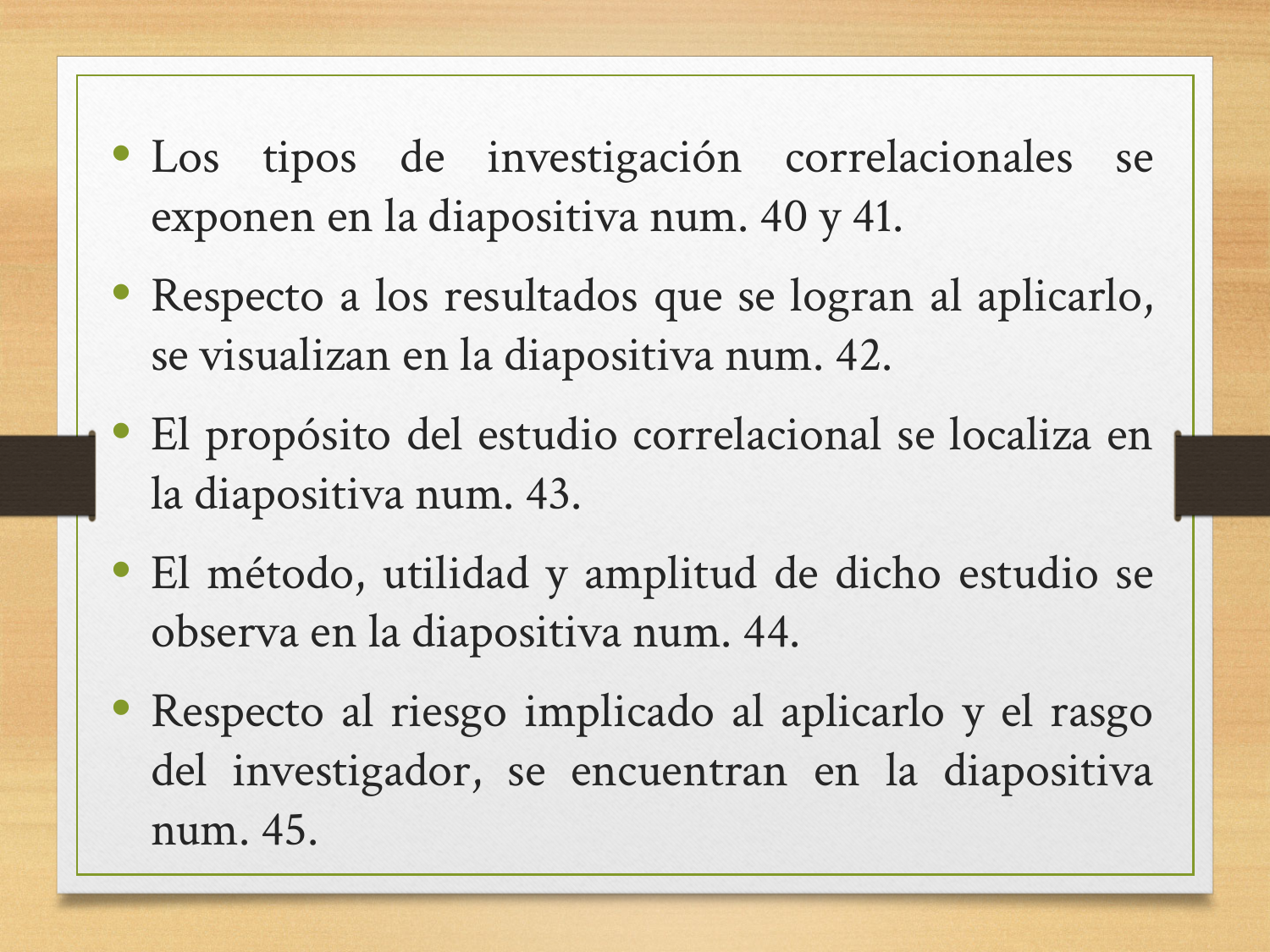

Los tipos de investigación correlacionales se exponen en la diapositiva num. 40 y 41.
Respecto a los resultados que se logran al aplicarlo, se visualizan en la diapositiva num. 42.
El propósito del estudio correlacional se localiza en la diapositiva num. 43.
El método, utilidad y amplitud de dicho estudio se observa en la diapositiva num. 44.
Respecto al riesgo implicado al aplicarlo y el rasgo del investigador, se encuentran en la diapositiva num. 45.